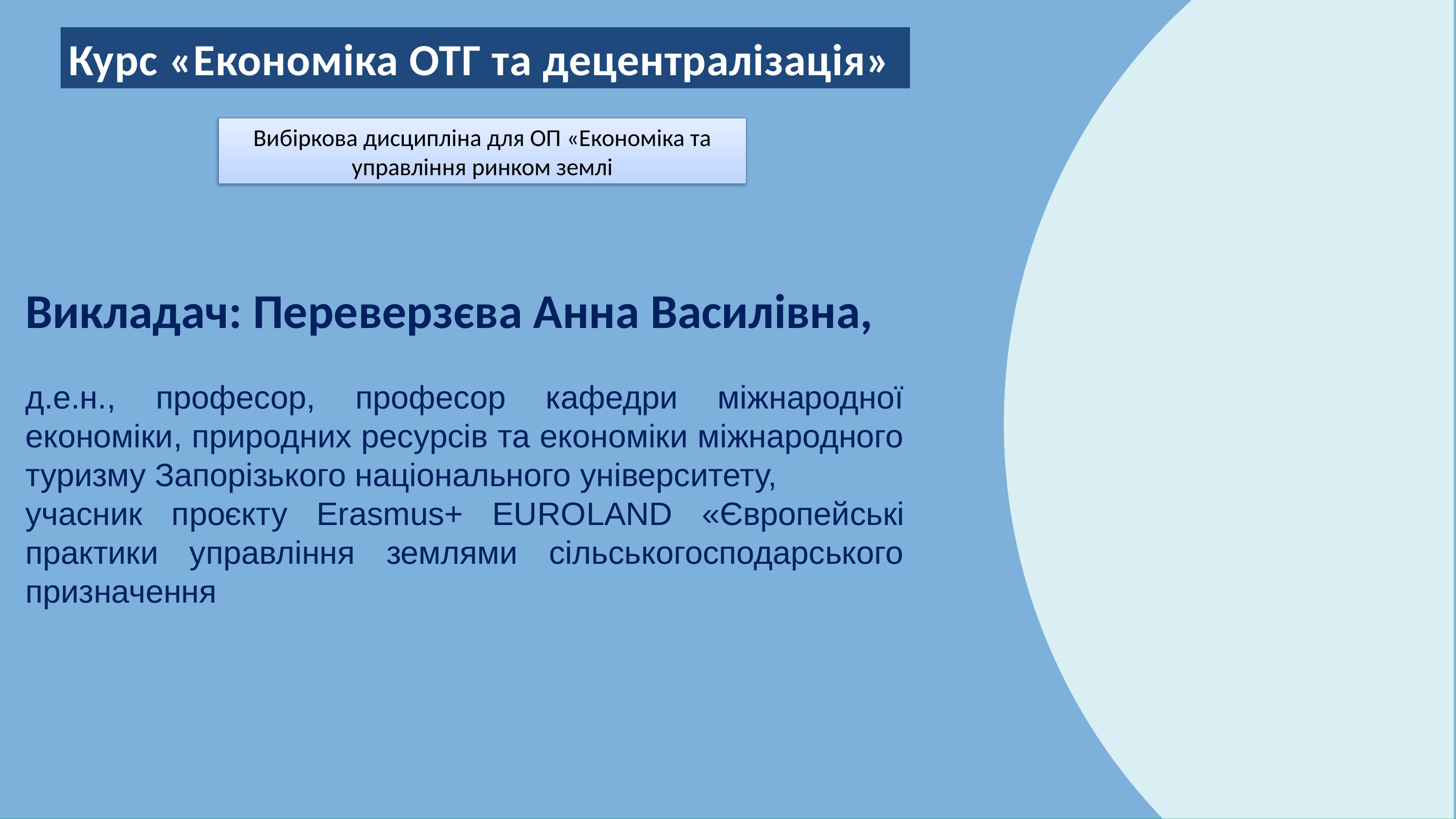

Курс «Економіка ОТГ та децентралізація»
Вибіркова дисципліна для ОП «Економіка та управління ринком землі
Викладач: Переверзєва Анна Василівна,

д.е.н., професор, професор кафедри міжнародної економіки, природних ресурсів та економіки міжнародного туризму Запорізького національного університету,
учасник проєкту Erasmus+ EUROLAND «Європейські практики управління землями сільськогосподарського призначення